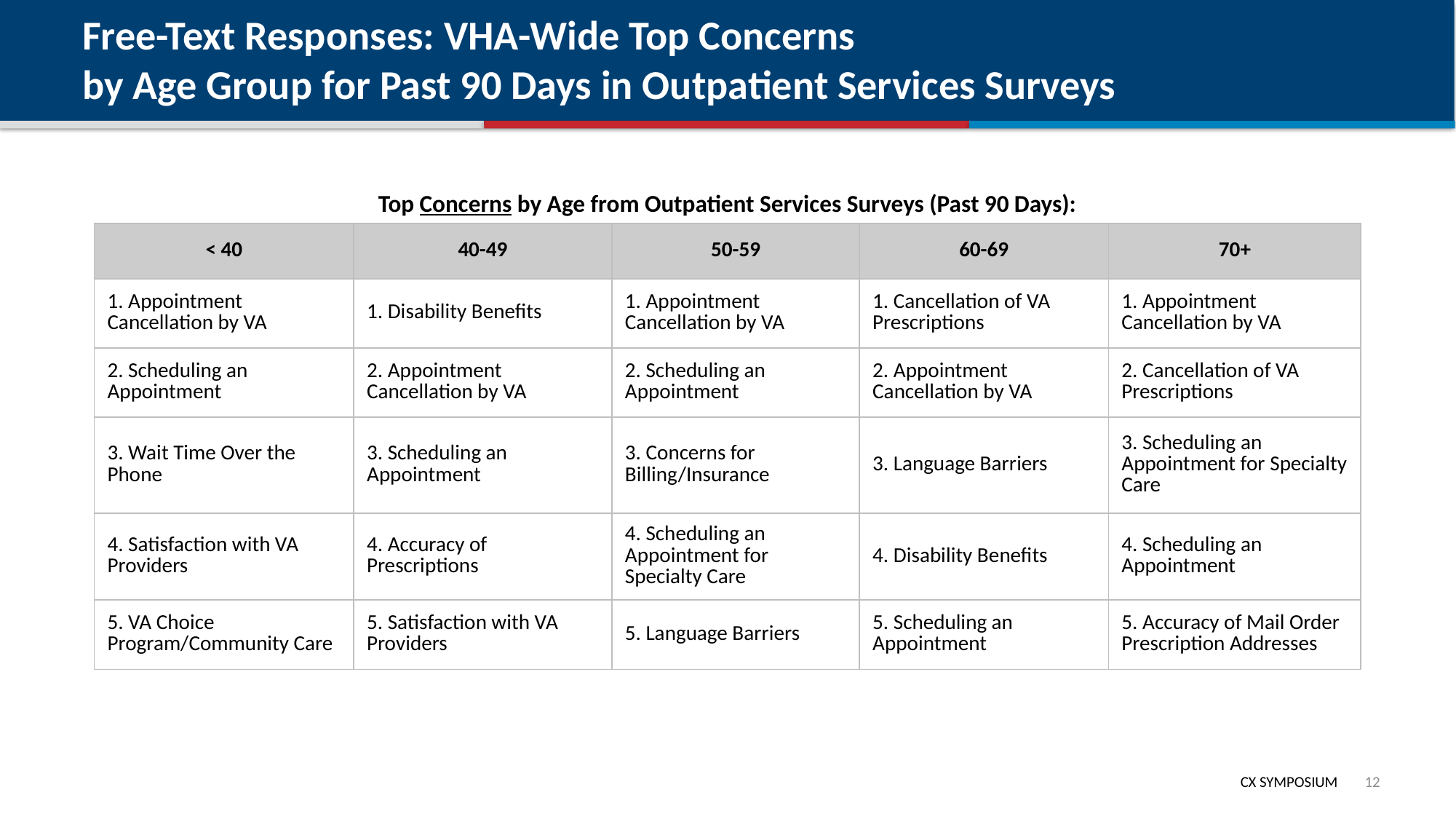

# Free-Text Responses: VHA-Wide Top Concerns by Age Group for Past 90 Days in Outpatient Services Surveys
Top Concerns by Age from Outpatient Services Surveys (Past 90 Days):
| < 40 | 40-49 | 50-59 | 60-69 | 70+ |
| --- | --- | --- | --- | --- |
| 1. Appointment Cancellation by VA | 1. Disability Benefits | 1. Appointment Cancellation by VA | 1. Cancellation of VA Prescriptions | 1. Appointment Cancellation by VA |
| 2. Scheduling an Appointment | 2. Appointment Cancellation by VA | 2. Scheduling an Appointment | 2. Appointment Cancellation by VA | 2. Cancellation of VA Prescriptions |
| 3. Wait Time Over the Phone | 3. Scheduling an Appointment | 3. Concerns for Billing/Insurance | 3. Language Barriers | 3. Scheduling an Appointment for Specialty Care |
| 4. Satisfaction with VA Providers | 4. Accuracy of Prescriptions | 4. Scheduling an Appointment for Specialty Care | 4. Disability Benefits | 4. Scheduling an Appointment |
| 5. VA Choice Program/Community Care | 5. Satisfaction with VA Providers | 5. Language Barriers | 5. Scheduling an Appointment | 5. Accuracy of Mail Order Prescription Addresses |